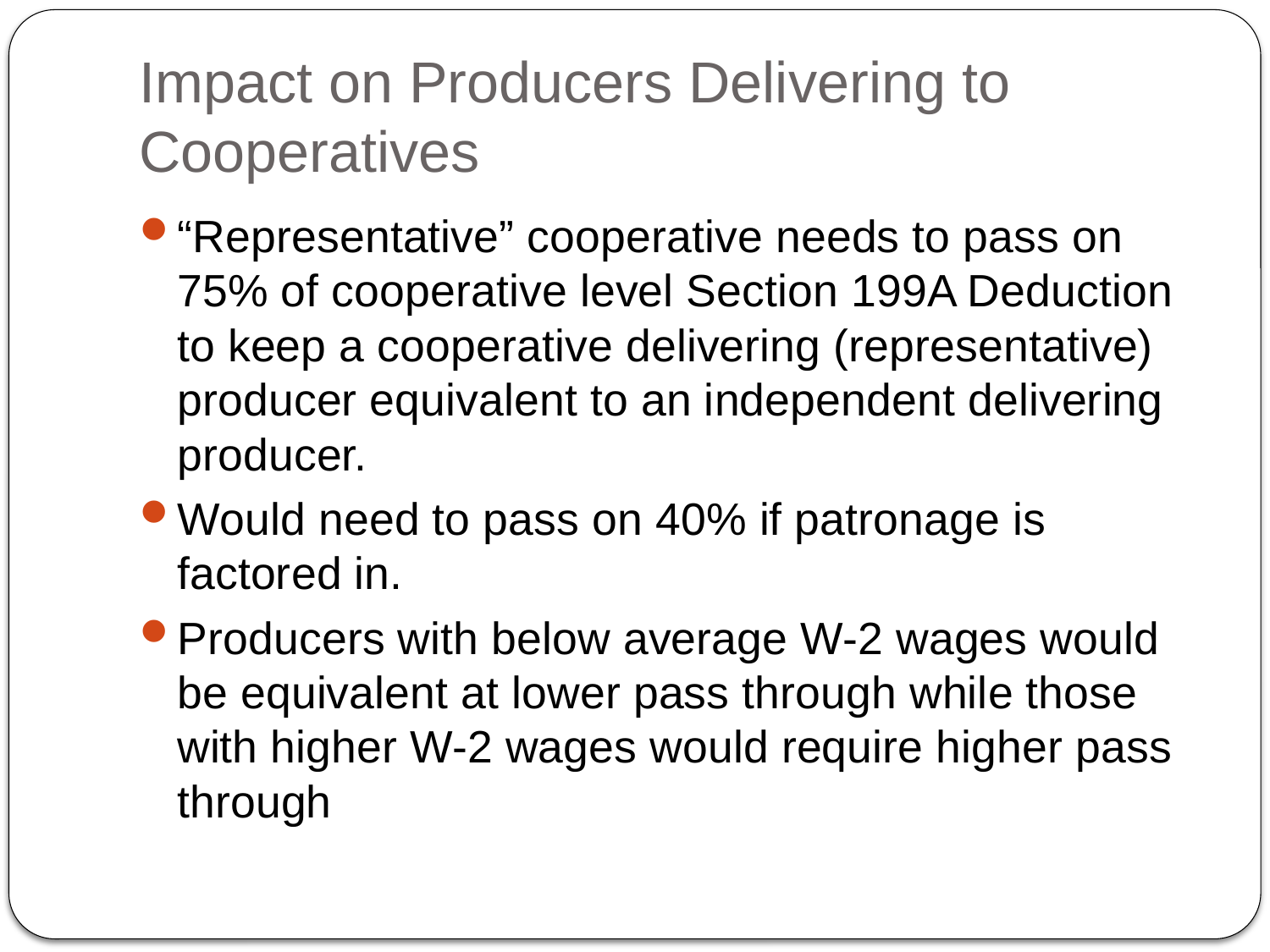

# Impact on Producers Delivering to Cooperatives
“Representative” cooperative needs to pass on 75% of cooperative level Section 199A Deduction to keep a cooperative delivering (representative) producer equivalent to an independent delivering producer.
Would need to pass on 40% if patronage is factored in.
Producers with below average W-2 wages would be equivalent at lower pass through while those with higher W-2 wages would require higher pass through